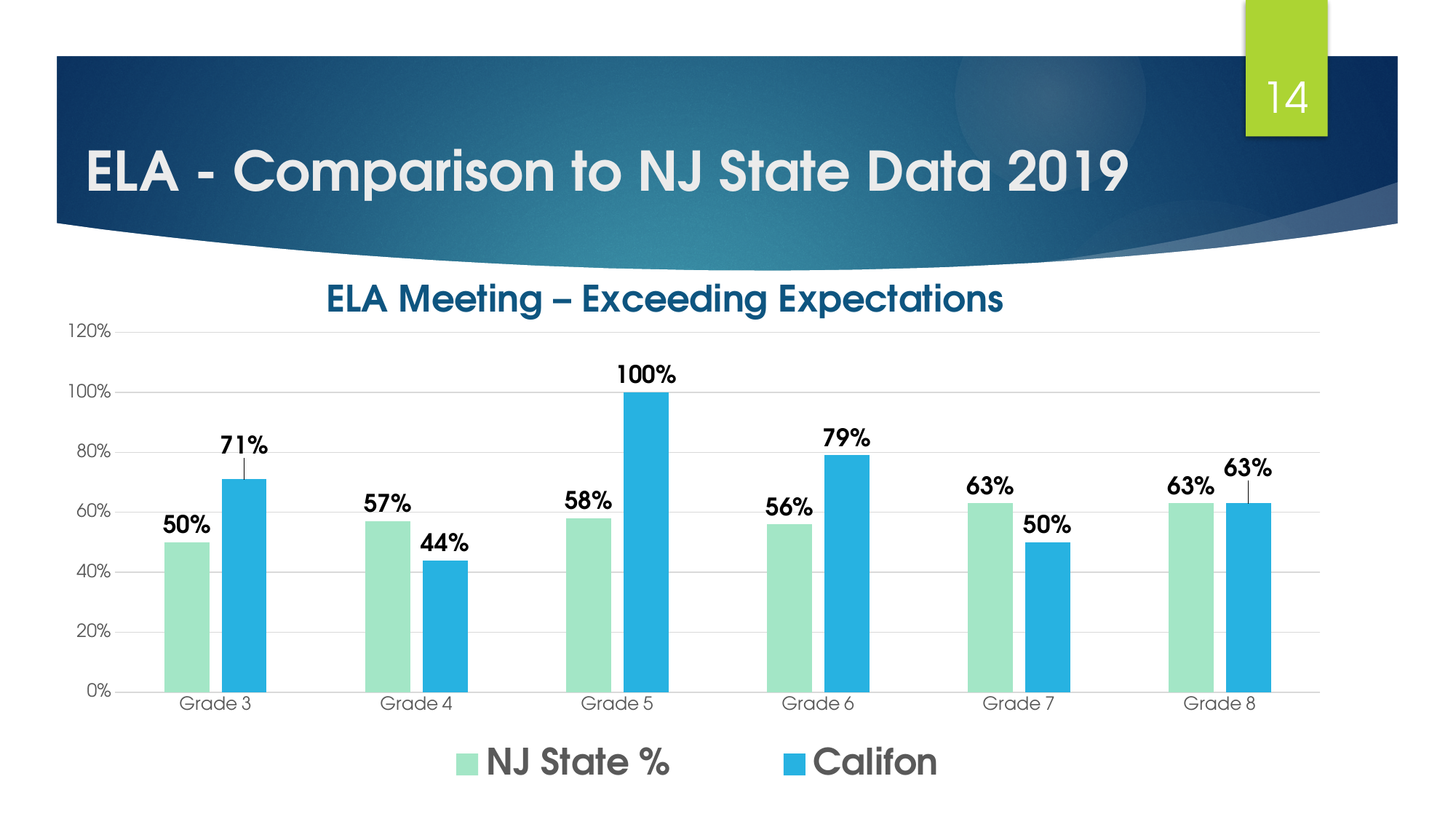

14
# ELA - Comparison to NJ State Data 2019

### Chart: ELA Meeting – Exceeding Expectations

| Category | NJ State % | Califon |
|---|---|---|
| Grade 3 | 0.5 | 0.71 |
| Grade 4 | 0.57 | 0.44 |
| Grade 5 | 0.58 | 1.0 |
| Grade 6 | 0.56 | 0.79 |
| Grade 7 | 0.63 | 0.5 |
| Grade 8 | 0.63 | 0.63 |